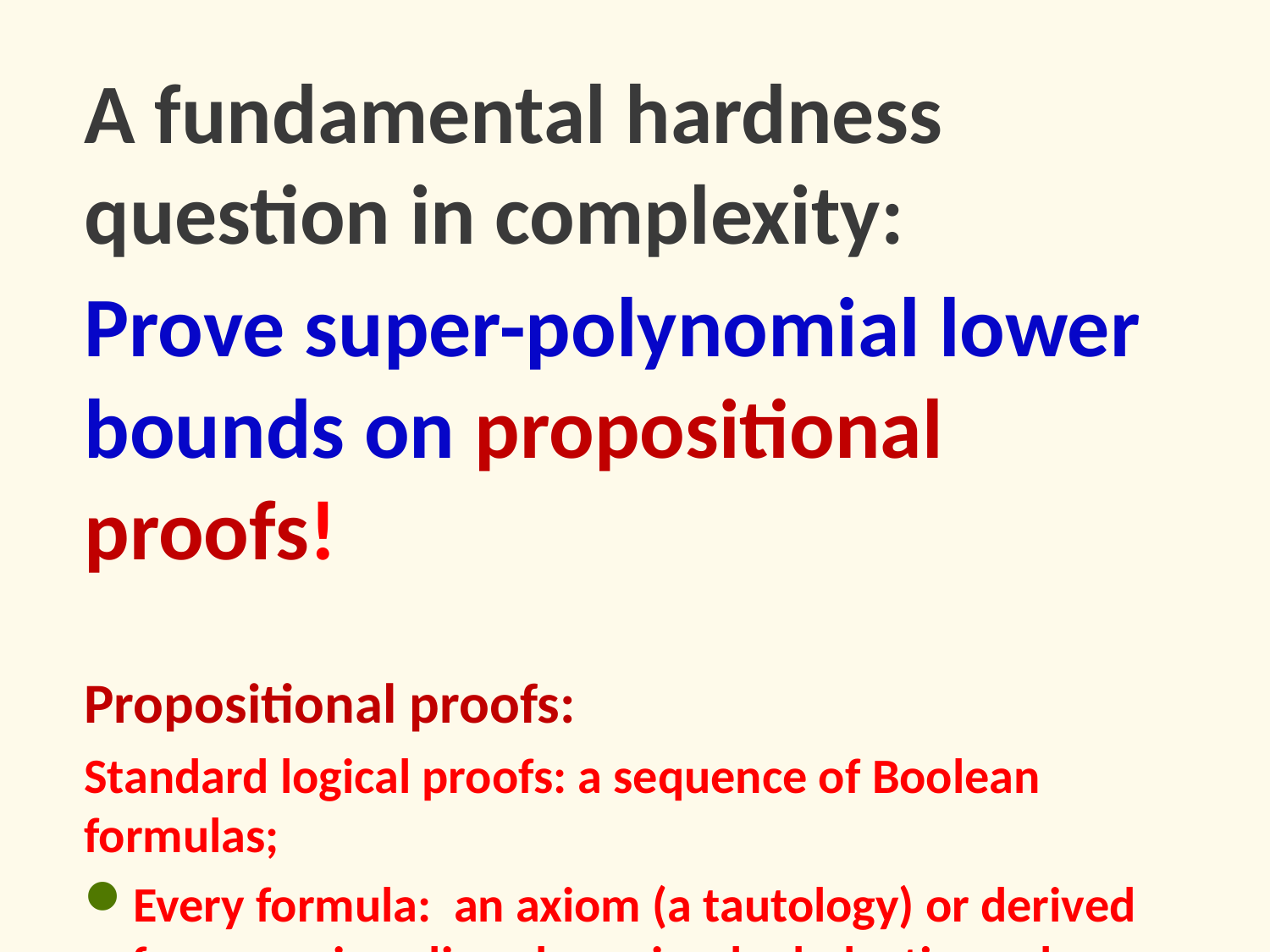

A fundamental hardness question in complexity:
Prove super-polynomial lower bounds on propositional proofs!

Propositional proofs:
Standard logical proofs: a sequence of Boolean formulas;
Every formula:  an axiom (a tautology) or derived from previous lines by a simple deduction rule;